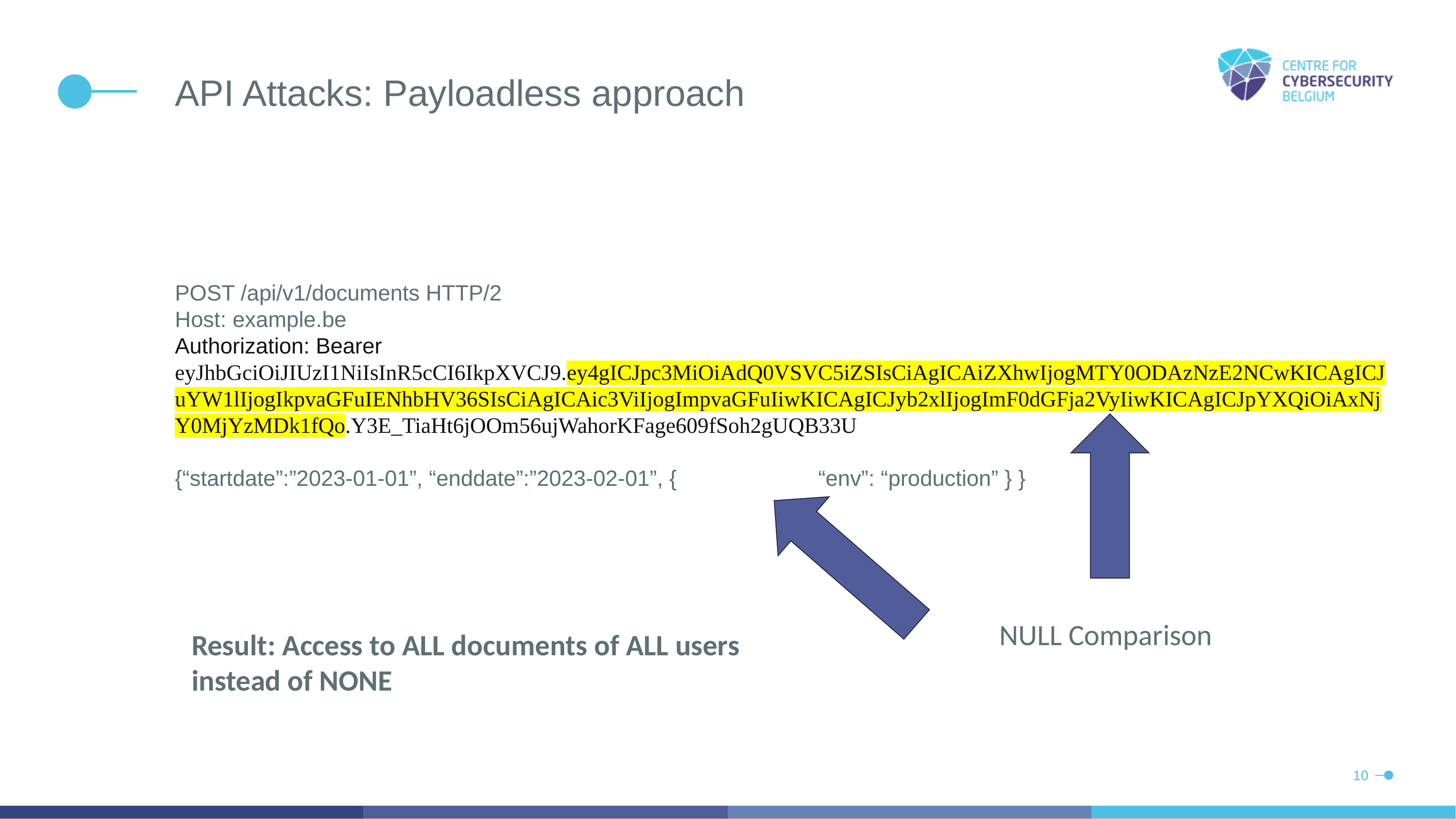

# API Attacks: Payloadless approach

POST /api/v1/documents HTTP/2
Host: example.be
Authorization: Bearer eyJhbGciOiJIUzI1NiIsInR5cCI6IkpXVCJ9.ey4gICJpc3MiOiAdQ0VSVC5iZSIsCiAgICAiZXhwIjogMTY0ODAzNzE2NCwKICAgICJuYW1lIjogIkpvaGFuIENhbHV36SIsCiAgICAic3ViIjogImpvaGFuIiwKICAgICJyb2xlIjogImF0dGFja2VyIiwKICAgICJpYXQiOiAxNjY0MjYzMDk1fQo.Y3E_TiaHt6jOOm56ujWahorKFage609fSoh2gUQB33U

{“startdate”:”2023-01-01”, “enddate”:”2023-02-01”, {                       “env”: “production” } }

NULL Comparison
Result: Access to ALL documents of ALL users instead of NONE